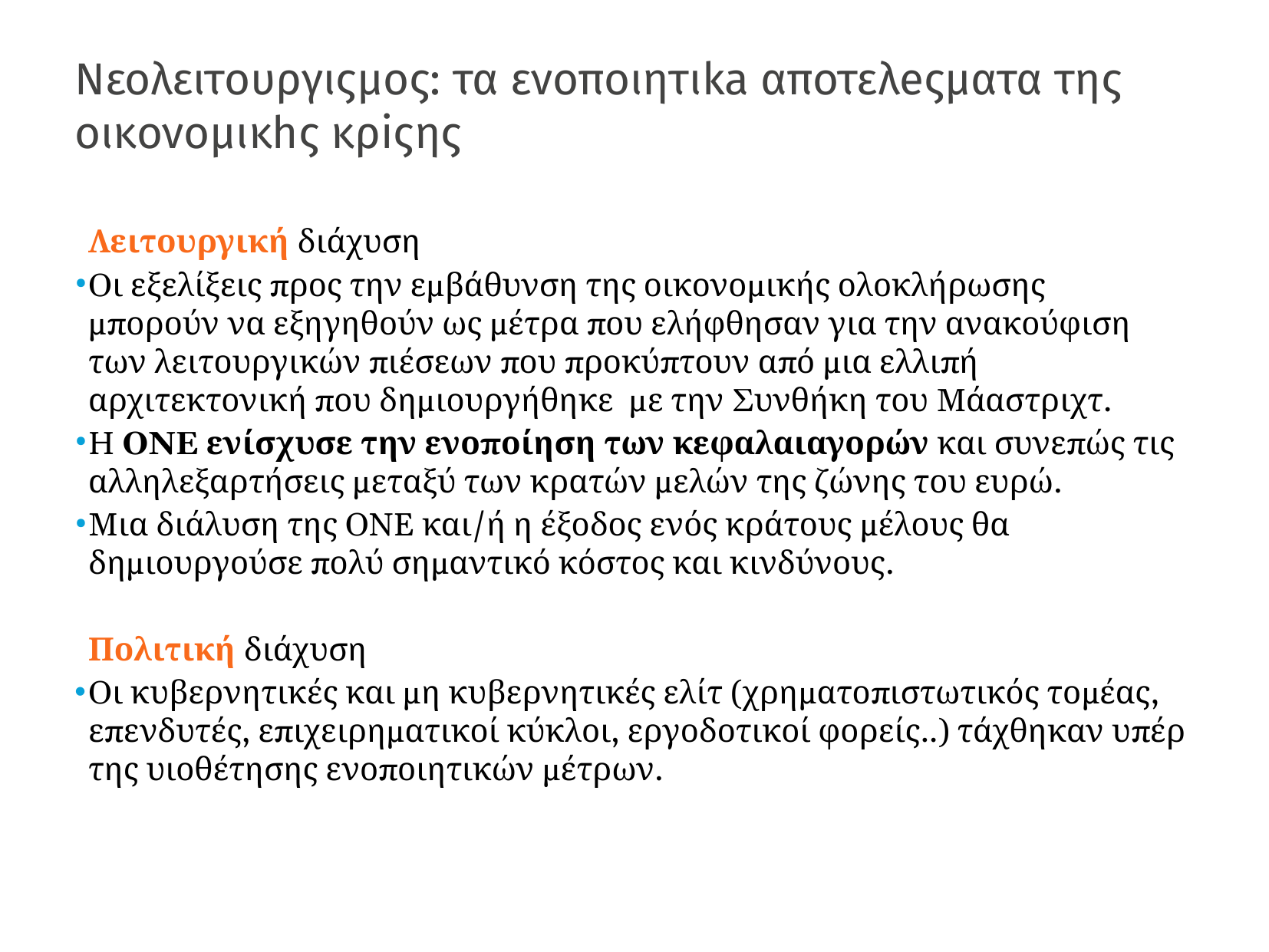

5
# Νεολειτουργιςμoς: τα ενοποιητιka αποτελeςματα της οικονομικhς κρiςης

Λειτουργική διάχυση
Οι εξελίξεις προς την εμβάθυνση της οικονομικής ολοκλήρωσης
μπορούν να εξηγηθούν ως μέτρα που ελήφθησαν για την ανακούφιση των λειτουργικών πιέσεων που προκύπτουν από μια ελλιπή αρχιτεκτονική που δημιουργήθηκε  με την Συνθήκη του Μάαστριχτ.
Η ΟΝΕ ενίσχυσε την ενοποίηση των κεφαλαιαγορών και συνεπώς τις αλληλεξαρτήσεις μεταξύ των κρατών μελών της ζώνης του ευρώ.
Μια διάλυση της ΟΝΕ και/ή η έξοδος ενός κράτους μέλους θα δημιουργούσε πολύ σημαντικό κόστος και κινδύνους.

Πολιτική διάχυση
Οι κυβερνητικές και μη κυβερνητικές ελίτ (χρηματοπιστωτικός τομέας, επενδυτές, επιχειρηματικοί κύκλοι, εργοδοτικοί φορείς..) τάχθηκαν υπέρ της υιοθέτησης ενοποιητικών μέτρων.